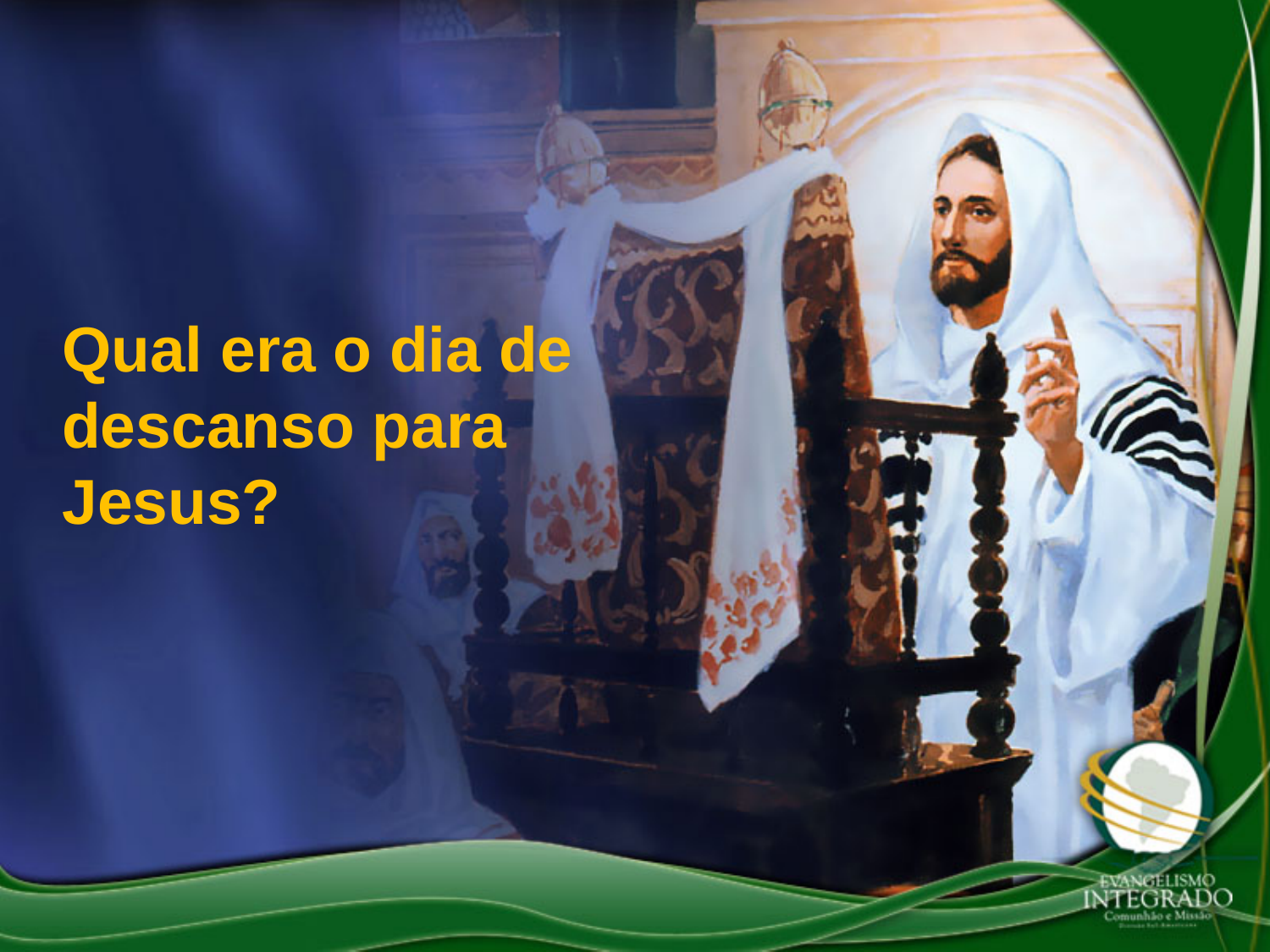

Qual era o dia de descanso para Jesus?